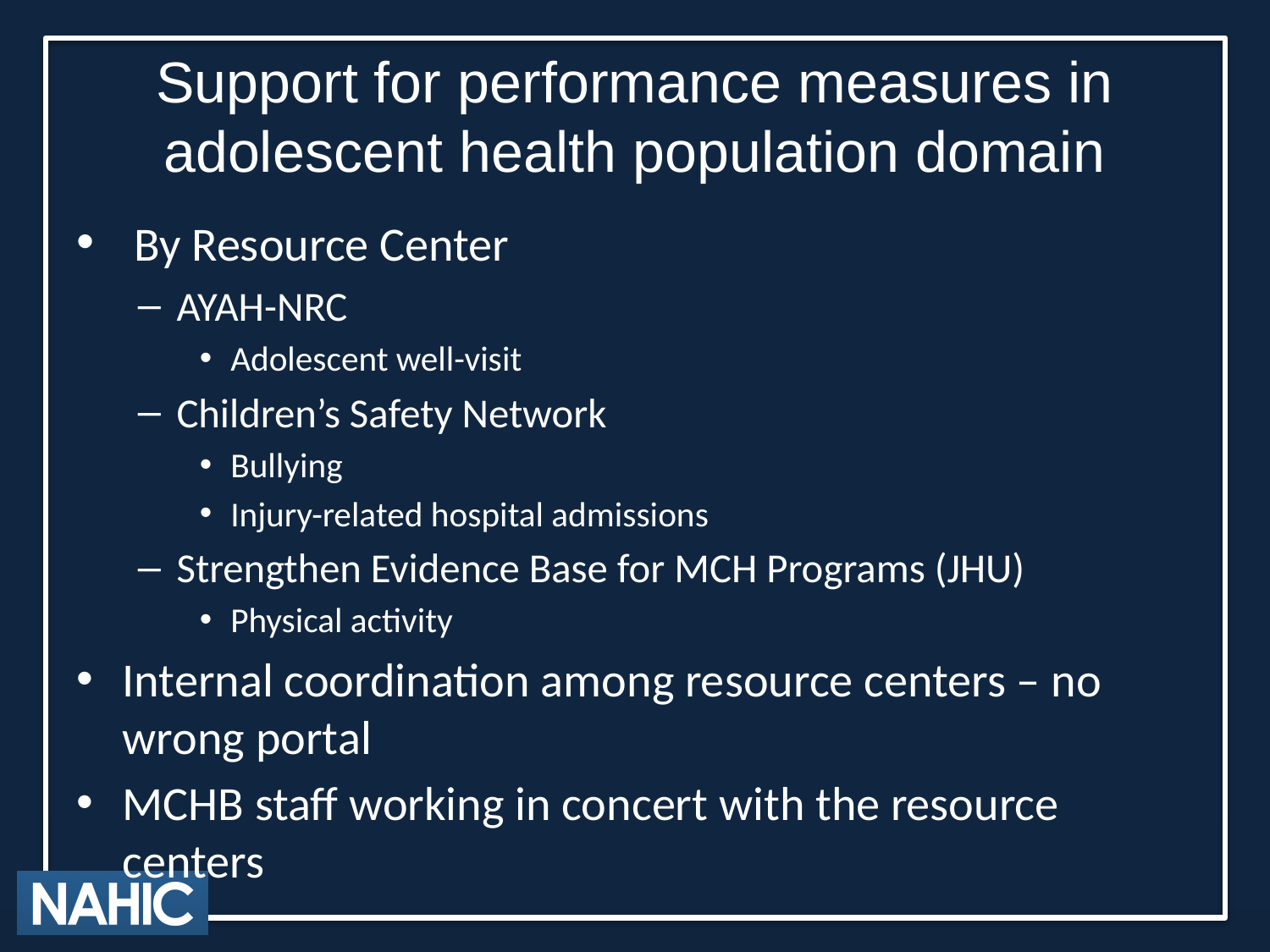

# Support for performance measures in adolescent health population domain
 By Resource Center
AYAH-NRC
Adolescent well-visit
Children’s Safety Network
Bullying
Injury-related hospital admissions
Strengthen Evidence Base for MCH Programs (JHU)
Physical activity
Internal coordination among resource centers – no wrong portal
MCHB staff working in concert with the resource centers